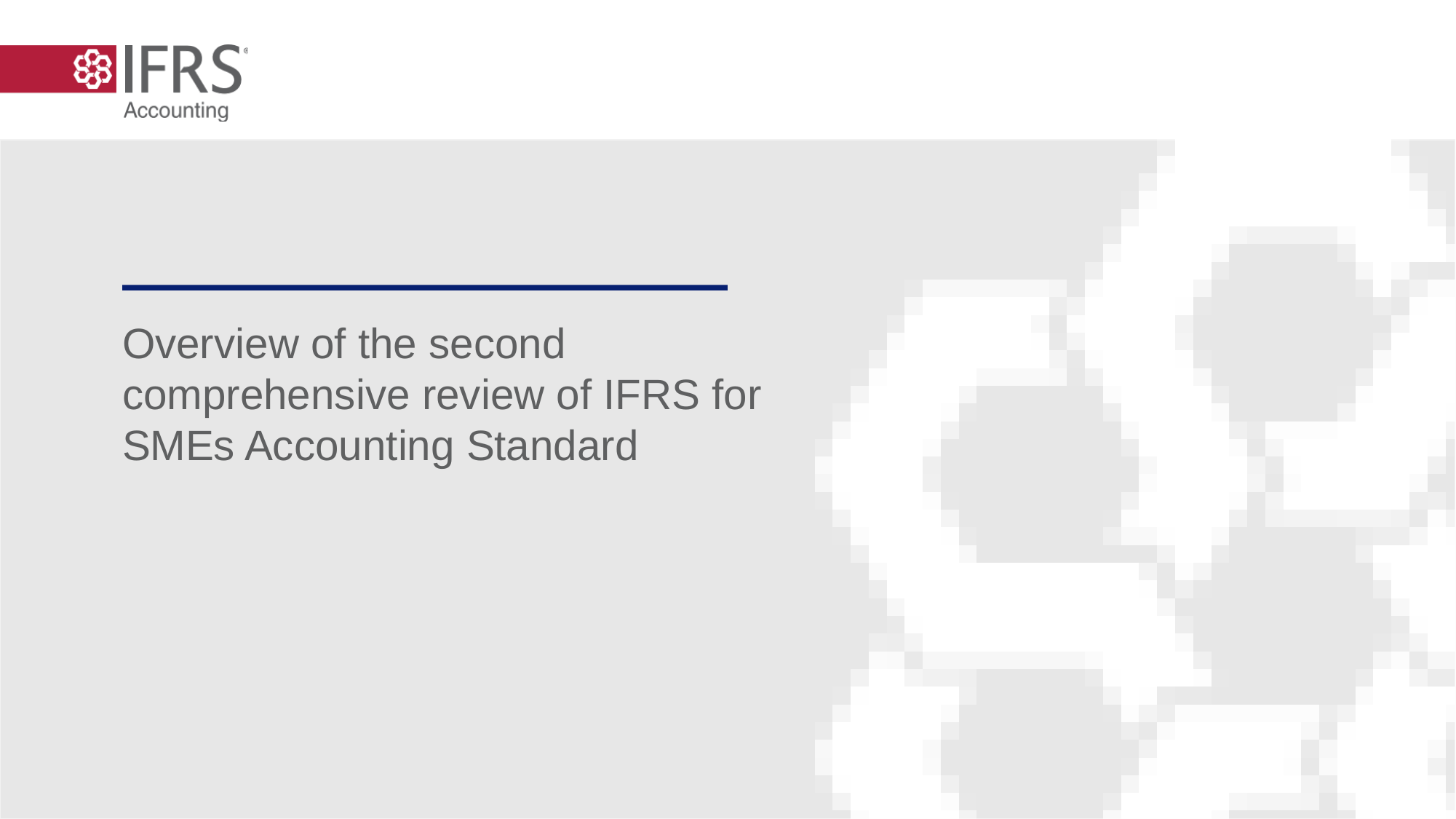

# Overview of the second comprehensive review of IFRS for SMEs Accounting Standard